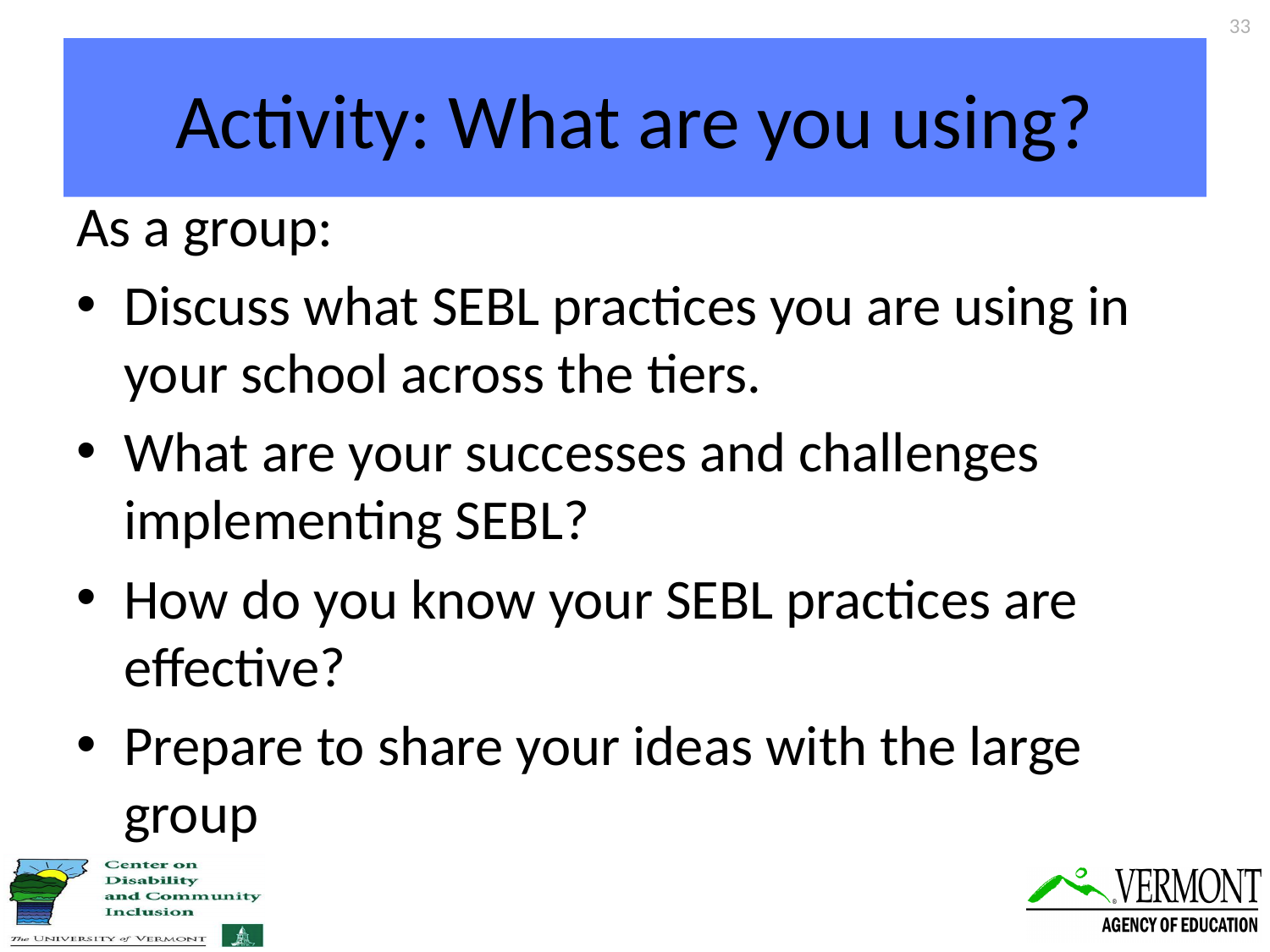

33
# Activity: What are you using?
As a group:
Discuss what SEBL practices you are using in your school across the tiers.
What are your successes and challenges implementing SEBL?
How do you know your SEBL practices are effective?
Prepare to share your ideas with the large group